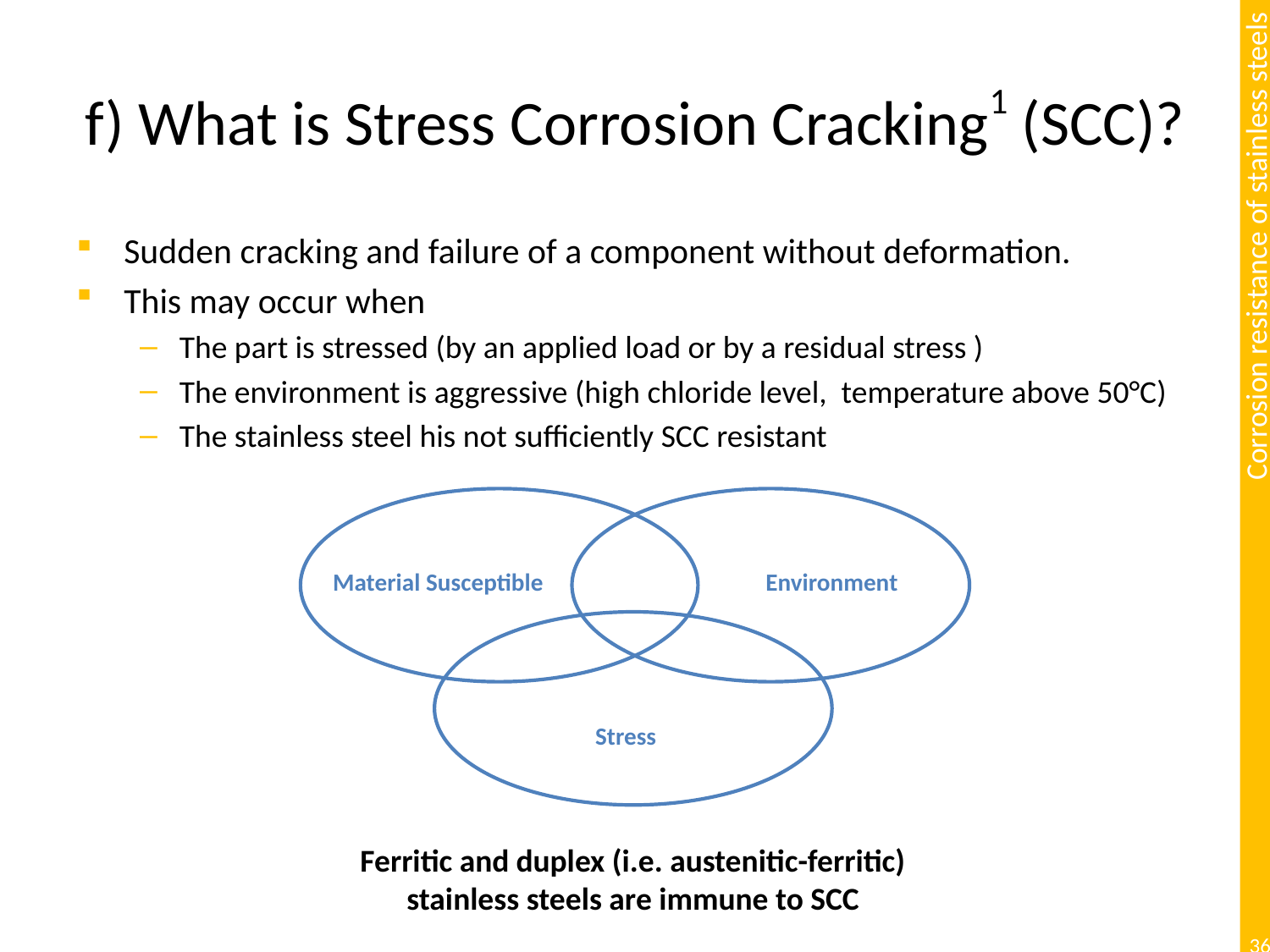

# f) What is Stress Corrosion Cracking1 (SCC)?
Sudden cracking and failure of a component without deformation.
This may occur when
The part is stressed (by an applied load or by a residual stress )
The environment is aggressive (high chloride level,  temperature above 50°C)
The stainless steel his not sufficiently SCC resistant

Material Susceptible
Environment

Stress
Ferritic and duplex (i.e. austenitic-ferritic) stainless steels are immune to SCC
36